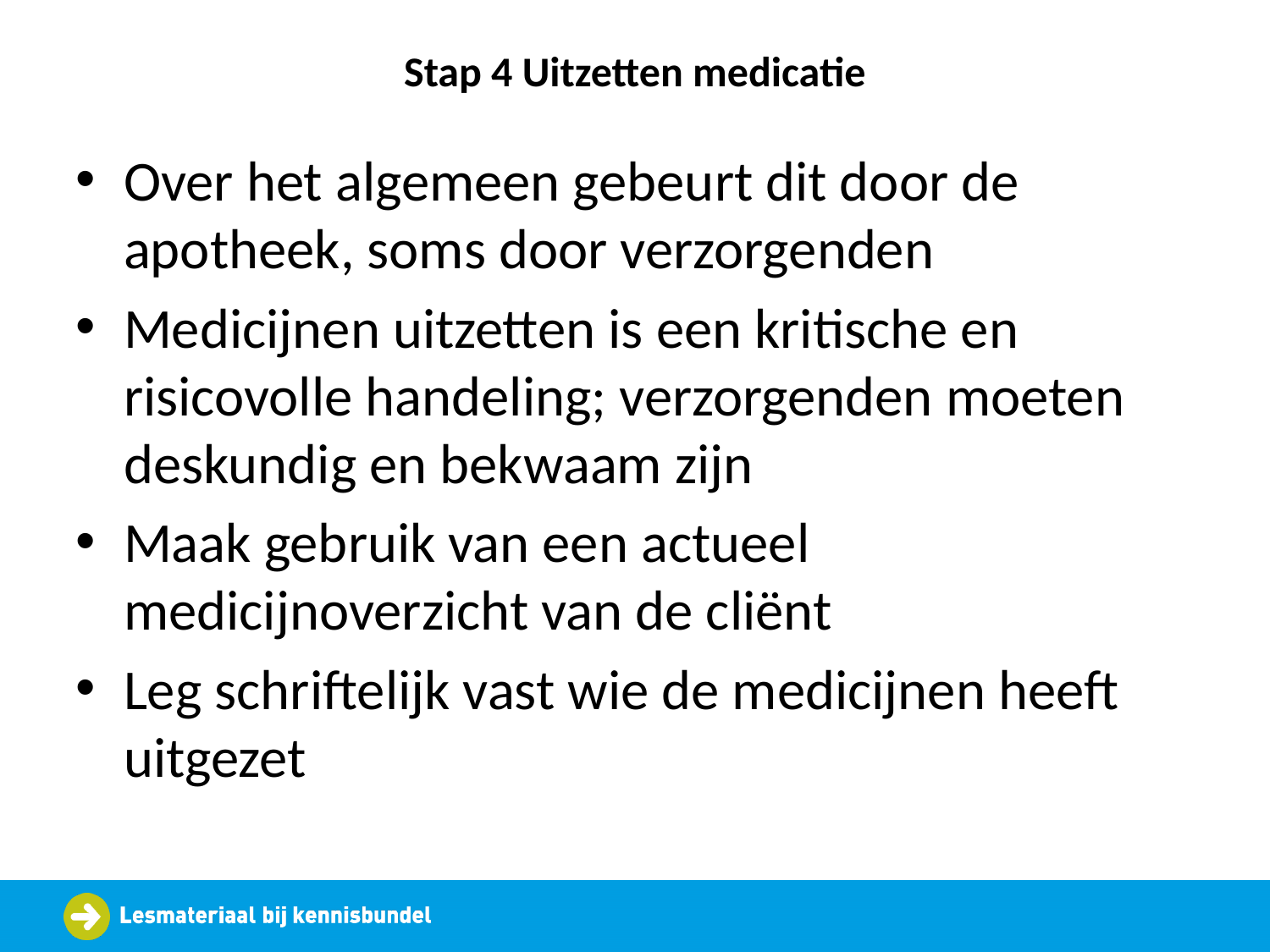

# Stap 4 Uitzetten medicatie
Over het algemeen gebeurt dit door de apotheek, soms door verzorgenden
Medicijnen uitzetten is een kritische en risicovolle handeling; verzorgenden moeten deskundig en bekwaam zijn
Maak gebruik van een actueel medicijnoverzicht van de cliënt
Leg schriftelijk vast wie de medicijnen heeft uitgezet